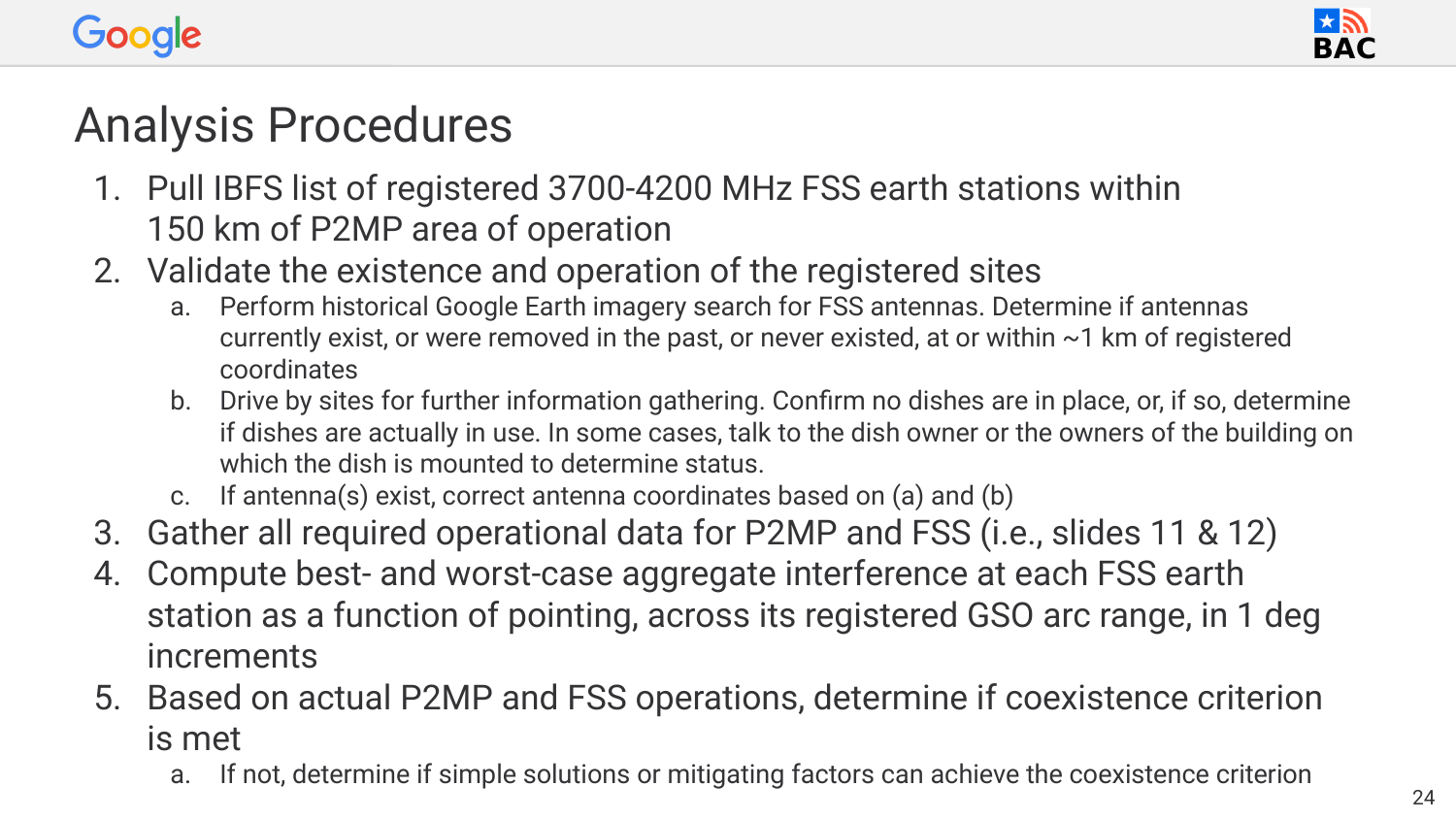

# Analysis Procedures
Pull IBFS list of registered 3700-4200 MHz FSS earth stations within
150 km of P2MP area of operation
Validate the existence and operation of the registered sites
Perform historical Google Earth imagery search for FSS antennas. Determine if antennas currently exist, or were removed in the past, or never existed, at or within ~1 km of registered coordinates
Drive by sites for further information gathering. Confirm no dishes are in place, or, if so, determine if dishes are actually in use. In some cases, talk to the dish owner or the owners of the building on which the dish is mounted to determine status.
If antenna(s) exist, correct antenna coordinates based on (a) and (b)
Gather all required operational data for P2MP and FSS (i.e., slides 11 & 12)
Compute best- and worst-case aggregate interference at each FSS earth station as a function of pointing, across its registered GSO arc range, in 1 deg increments
Based on actual P2MP and FSS operations, determine if coexistence criterion is met
If not, determine if simple solutions or mitigating factors can achieve the coexistence criterion
24